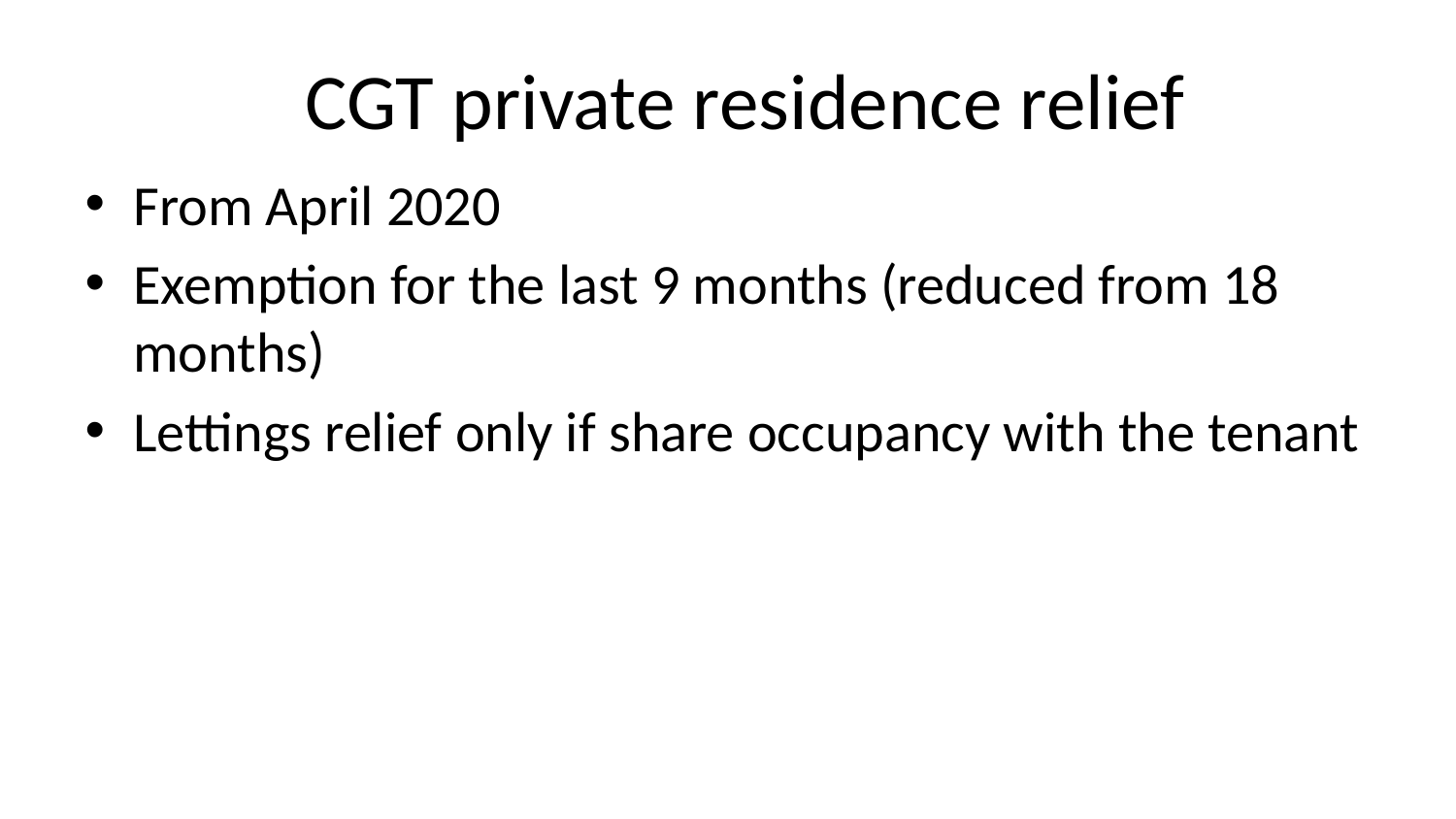

# CGT private residence relief
From April 2020
Exemption for the last 9 months (reduced from 18 months)
Lettings relief only if share occupancy with the tenant